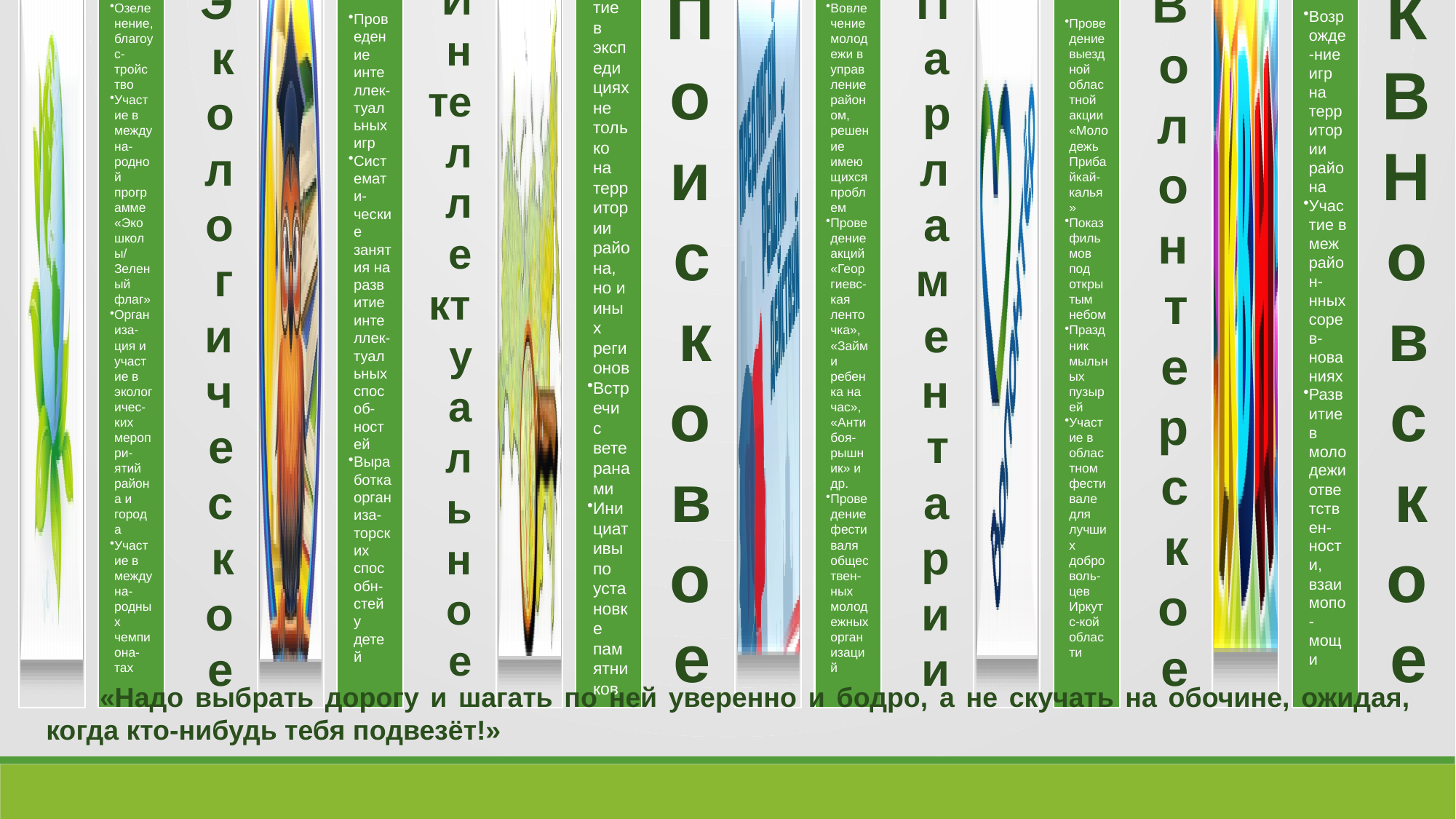

Озеленение, благоус-тройство
Участие в междуна-родной программе «Эко школы/ Зеленый флаг»
Проведение интеллек-туальных игр
Системати-ческие занятия на развитие интеллек-туальных способ-ностей
Проведение акций «Георгиевс-кая ленточка», «Займи ребенка на час», «Антибоя-рышник» и др.
Праздник мыльных пузырей
Вовлечение молодежи в управление районом, решение имеющихся проблем
Проведение выездной областной акции «Молодежь Прибайкай-калья»
Возрожде-ние игр на территории района
Организа-ция и участие в экологичес-ких меропри-ятий района и города
Выработка организа-торских способн-стей у детей
Инициативы по установке памятников
Встречи с ветеранами
Проведение фестиваля обществен-ных молодежных организаций
Участие в междуна-родных чемпиона-тах
Показ фильмов под открытым небом
Участие в областном фестивале для лучших доброволь-цев Иркутс-кой области
Участие в межрайон-нных сорев-нованиях
Развитие в молодежи ответствен-ности, взаимопо-мощи
«Надо выбрать дорогу и шагать по ней уверенно и бодро, а не скучать на обочине, ожидая, когда кто-нибудь тебя подвезёт!»